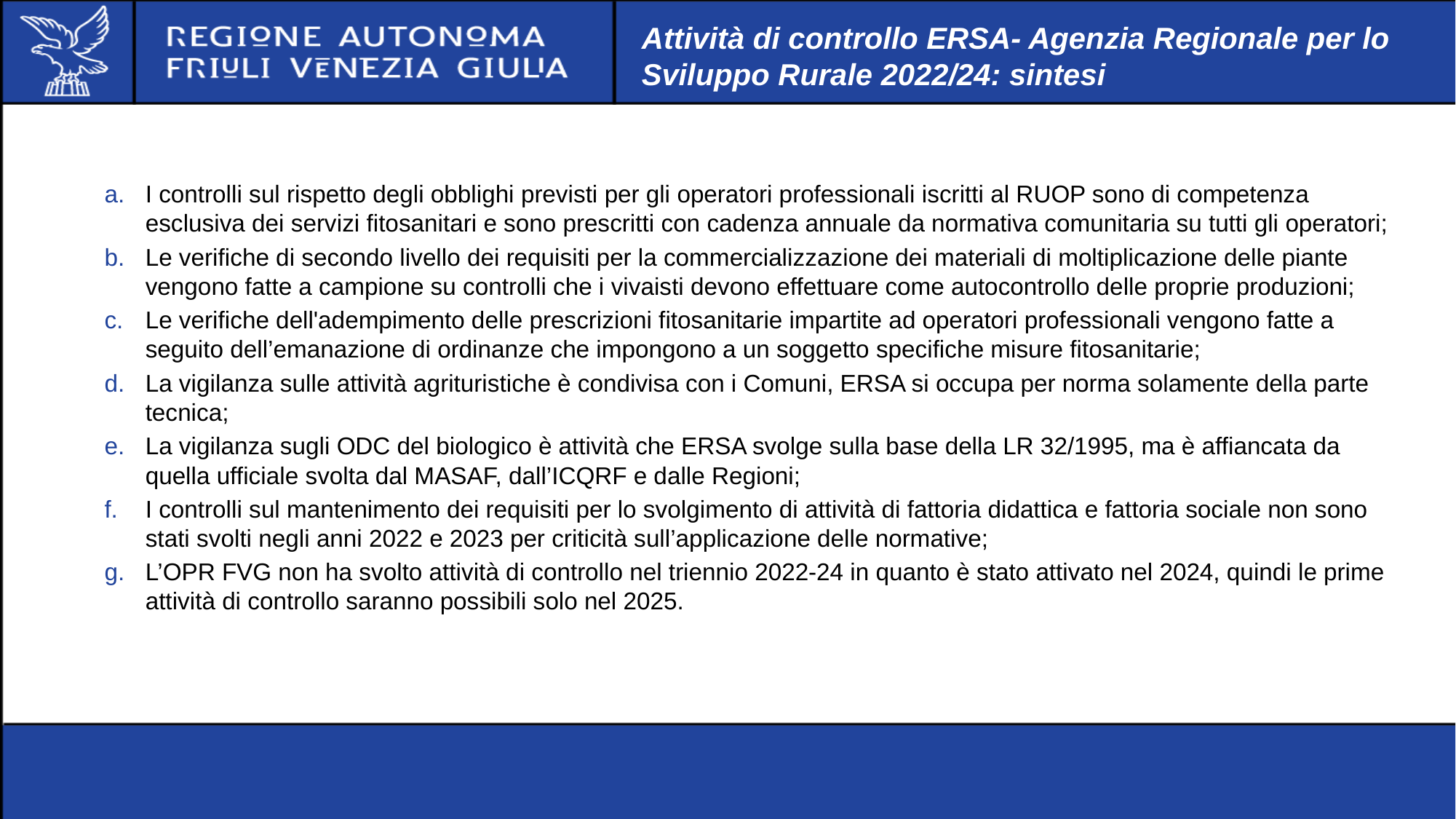

# Attività di controllo ERSA- Agenzia Regionale per lo Sviluppo Rurale 2022/24: sintesi
I controlli sul rispetto degli obblighi previsti per gli operatori professionali iscritti al RUOP sono di competenza esclusiva dei servizi fitosanitari e sono prescritti con cadenza annuale da normativa comunitaria su tutti gli operatori;
Le verifiche di secondo livello dei requisiti per la commercializzazione dei materiali di moltiplicazione delle piante vengono fatte a campione su controlli che i vivaisti devono effettuare come autocontrollo delle proprie produzioni;
Le verifiche dell'adempimento delle prescrizioni fitosanitarie impartite ad operatori professionali vengono fatte a seguito dell’emanazione di ordinanze che impongono a un soggetto specifiche misure fitosanitarie;
La vigilanza sulle attività agrituristiche è condivisa con i Comuni, ERSA si occupa per norma solamente della parte tecnica;
La vigilanza sugli ODC del biologico è attività che ERSA svolge sulla base della LR 32/1995, ma è affiancata da quella ufficiale svolta dal MASAF, dall’ICQRF e dalle Regioni;
I controlli sul mantenimento dei requisiti per lo svolgimento di attività di fattoria didattica e fattoria sociale non sono stati svolti negli anni 2022 e 2023 per criticità sull’applicazione delle normative;
L’OPR FVG non ha svolto attività di controllo nel triennio 2022-24 in quanto è stato attivato nel 2024, quindi le prime attività di controllo saranno possibili solo nel 2025.